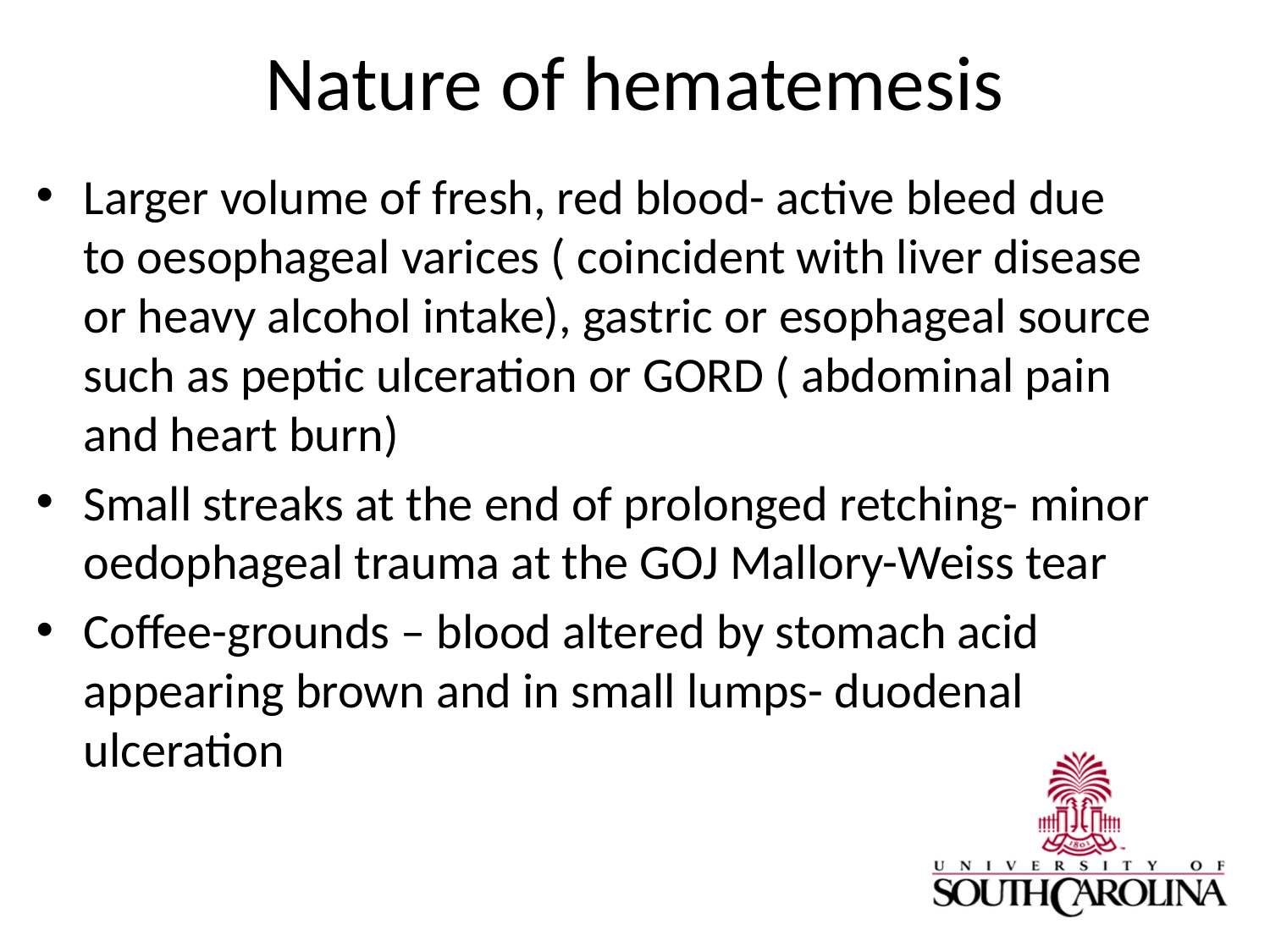

# Nature of hematemesis
Larger volume of fresh, red blood- active bleed due to oesophageal varices ( coincident with liver disease or heavy alcohol intake), gastric or esophageal source such as peptic ulceration or GORD ( abdominal pain and heart burn)
Small streaks at the end of prolonged retching- minor oedophageal trauma at the GOJ Mallory-Weiss tear
Coffee-grounds – blood altered by stomach acid appearing brown and in small lumps- duodenal ulceration